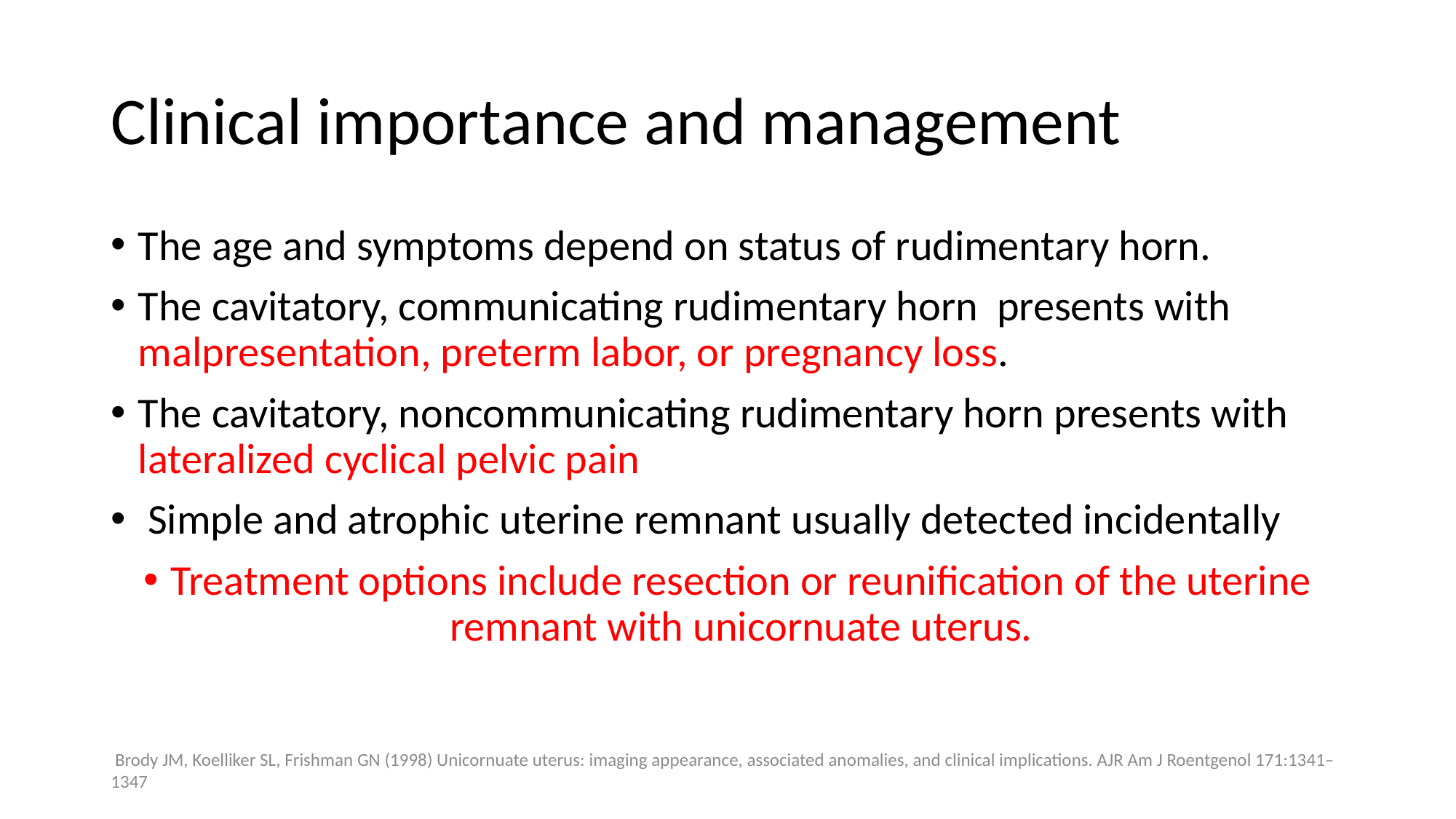

# Clinical importance and management
The age and symptoms depend on status of rudimentary horn.
The cavitatory, communicating rudimentary horn  presents with malpresentation, preterm labor, or pregnancy loss.
The cavitatory, noncommunicating rudimentary horn presents with lateralized cyclical pelvic pain
 Simple and atrophic uterine remnant usually detected incidentally
Treatment options include resection or reunification of the uterine remnant with unicornuate uterus.
 Brody JM, Koelliker SL, Frishman GN (1998) Unicornuate uterus: imaging appearance, associated anomalies, and clinical implications. AJR Am J Roentgenol 171:1341–1347